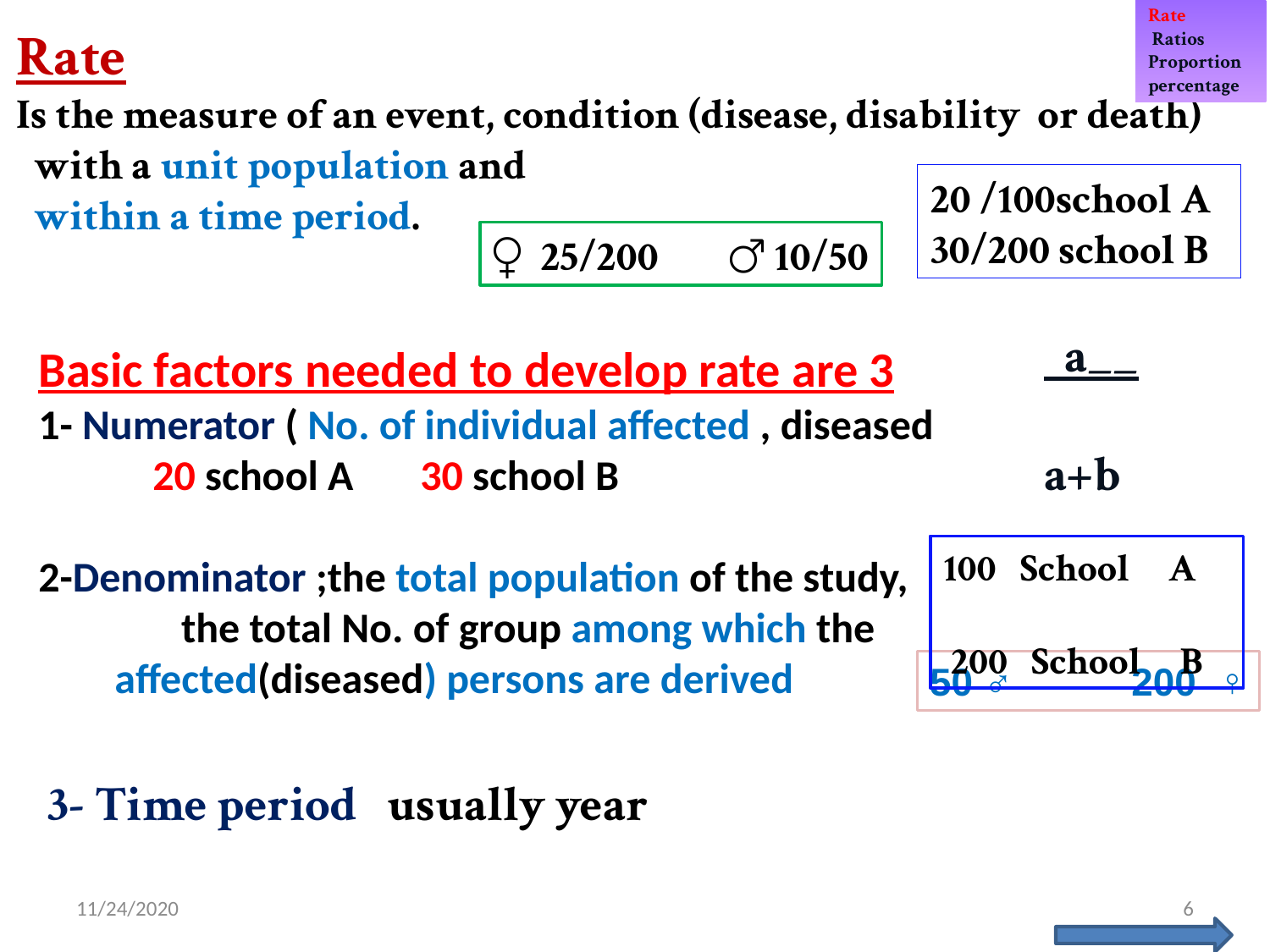

Rate
 Ratios
Proportion
percentage
Rate
Is the measure of an event, condition (disease, disability  or death)
  with a unit population and
  within a time period.
20 /100school A
30/200 school B
♀  25/200        ♂ 10/50
  a__                      a+b
Basic factors needed to develop rate are 3
1- Numerator ( No. of individual affected , diseased
            20 school A       30 school B

2-Denominator ;the total population of the study,
               the total No. of group among which the
        affected(diseased) persons are derived
100   School     A
 200   School     B
♀  200           ♂ 50
3- Time period   usually year
11/24/2020
6